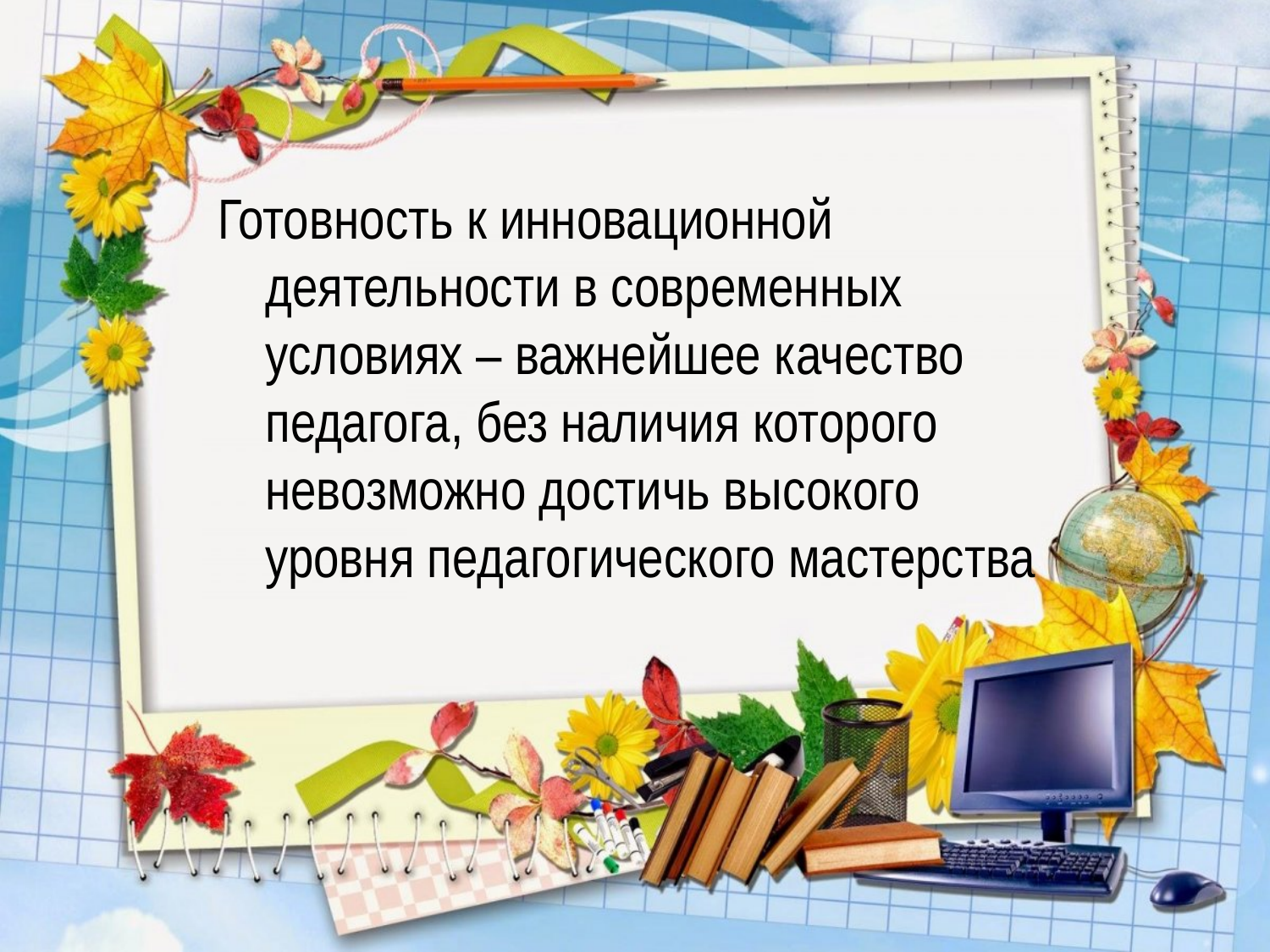

Готовность к инновационной деятельности в современных условиях – важнейшее качество педагога, без наличия которого невозможно достичь высокого уровня педагогического мастерства